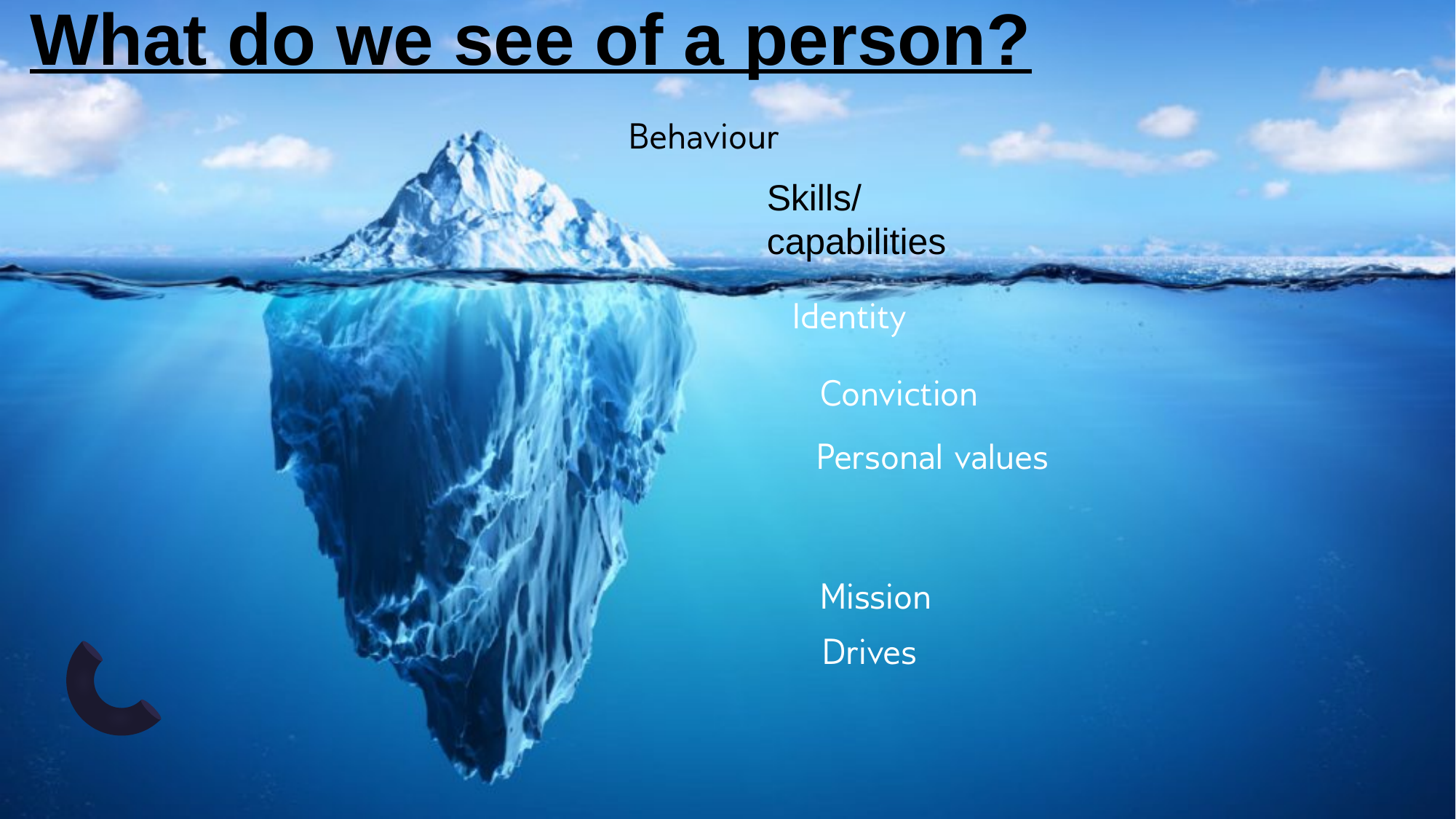

# What do we see of a person?

Behaviour
Skills/ capabilities
Identity
Conviction
Personal values
Mission
Drives